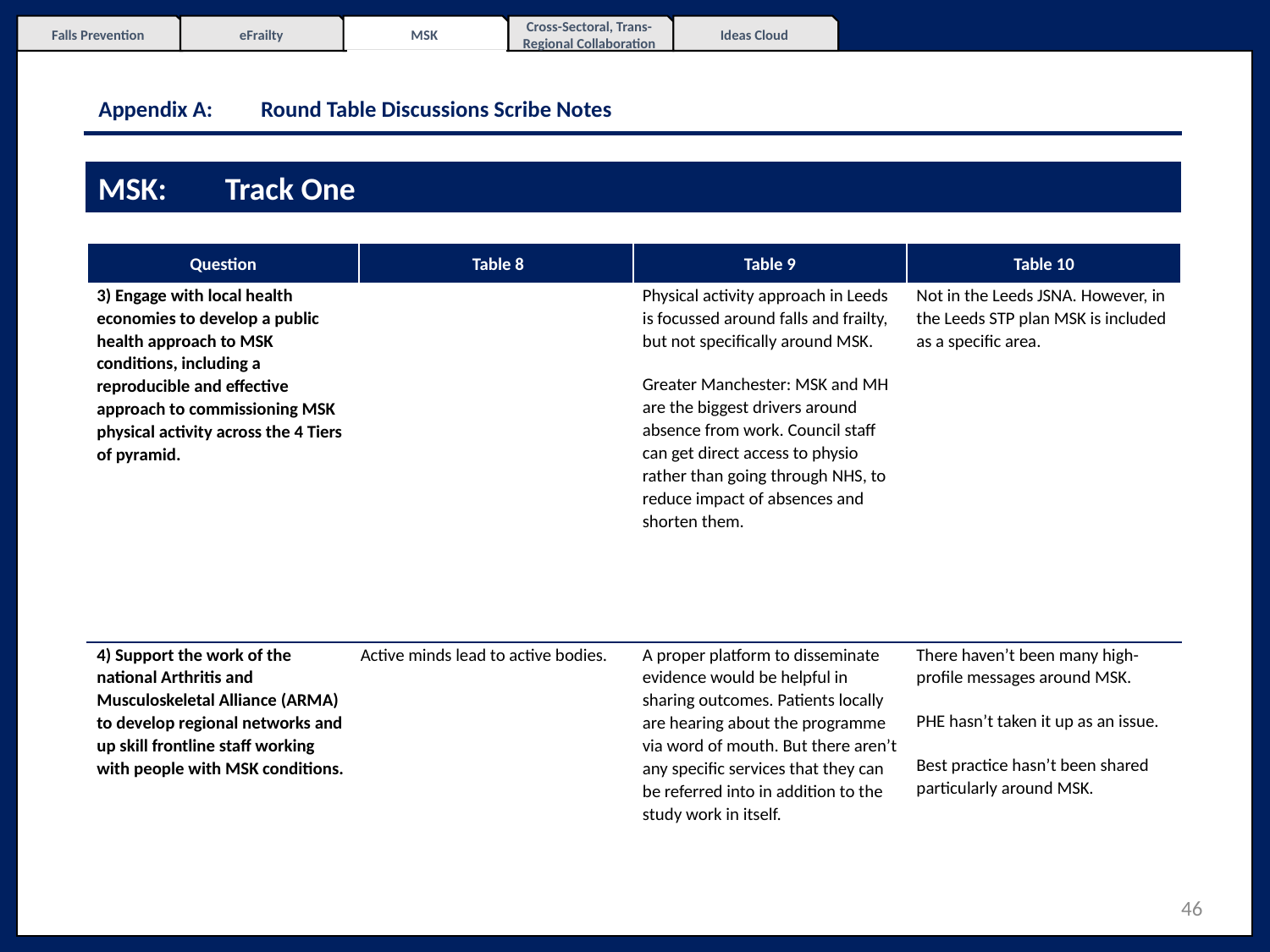

Falls Prevention
eFrailty
MSK
Cross-Sectoral, Trans-Regional Collaboration
Ideas Cloud

# Appendix A: 	Round Table Discussions Scribe Notes
MSK: 	Track One
| Question | Table 8 | Table 9 | Table 10 |
| --- | --- | --- | --- |
| 3) Engage with local health economies to develop a public health approach to MSK conditions, including a reproducible and effective approach to commissioning MSK physical activity across the 4 Tiers of pyramid. |  | Physical activity approach in Leeds is focussed around falls and frailty, but not specifically around MSK. Greater Manchester: MSK and MH are the biggest drivers around absence from work. Council staff can get direct access to physio rather than going through NHS, to reduce impact of absences and shorten them. | Not in the Leeds JSNA. However, in the Leeds STP plan MSK is included as a specific area. |
| 4) Support the work of the national Arthritis and Musculoskeletal Alliance (ARMA) to develop regional networks and up skill frontline staff working with people with MSK conditions. | Active minds lead to active bodies. | A proper platform to disseminate evidence would be helpful in sharing outcomes. Patients locally are hearing about the programme via word of mouth. But there aren’t any specific services that they can be referred into in addition to the study work in itself. | There haven’t been many high-profile messages around MSK. PHE hasn’t taken it up as an issue. Best practice hasn’t been shared particularly around MSK. |
46